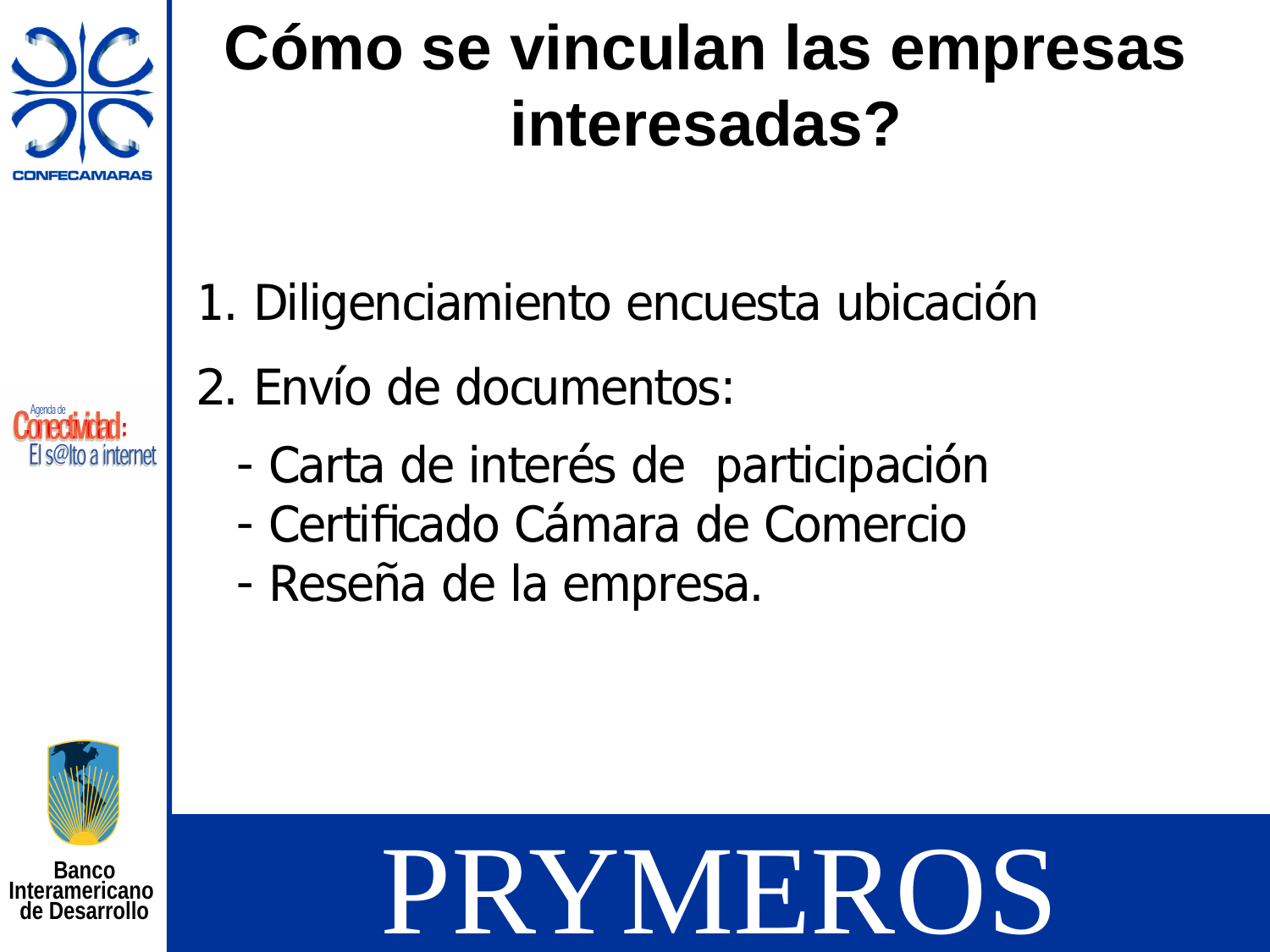

Cómo se vinculan las empresas interesadas?
1. Diligenciamiento encuesta ubicación

2. Envío de documentos:

	- Carta de interés de  participación
	- Certificado Cámara de Comercio
	- Reseña de la empresa.